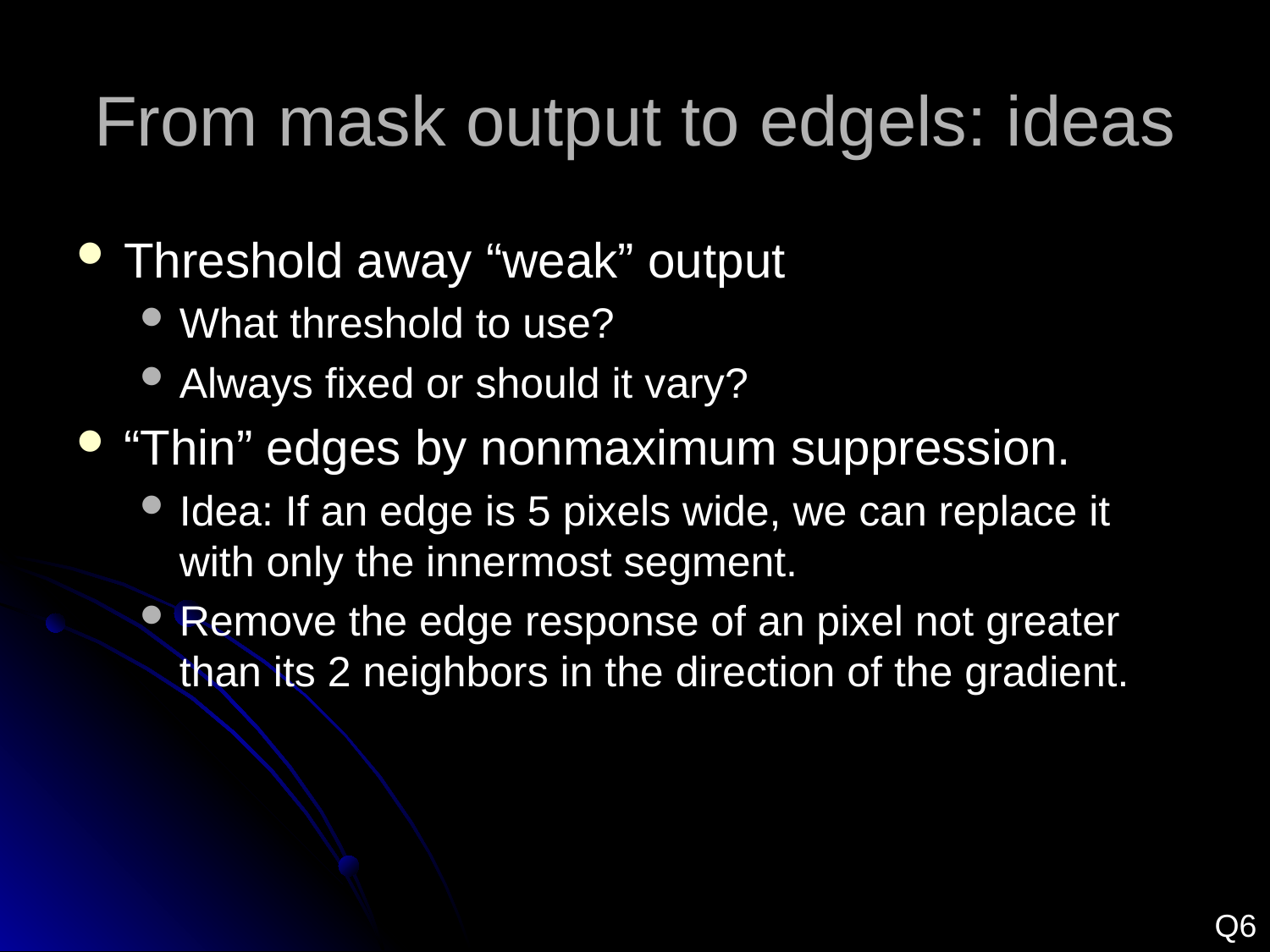

# From mask output to edgels: ideas
Threshold away “weak” output
What threshold to use?
Always fixed or should it vary?
“Thin” edges by nonmaximum suppression.
Idea: If an edge is 5 pixels wide, we can replace it with only the innermost segment.
Remove the edge response of an pixel not greater than its 2 neighbors in the direction of the gradient.
Q6